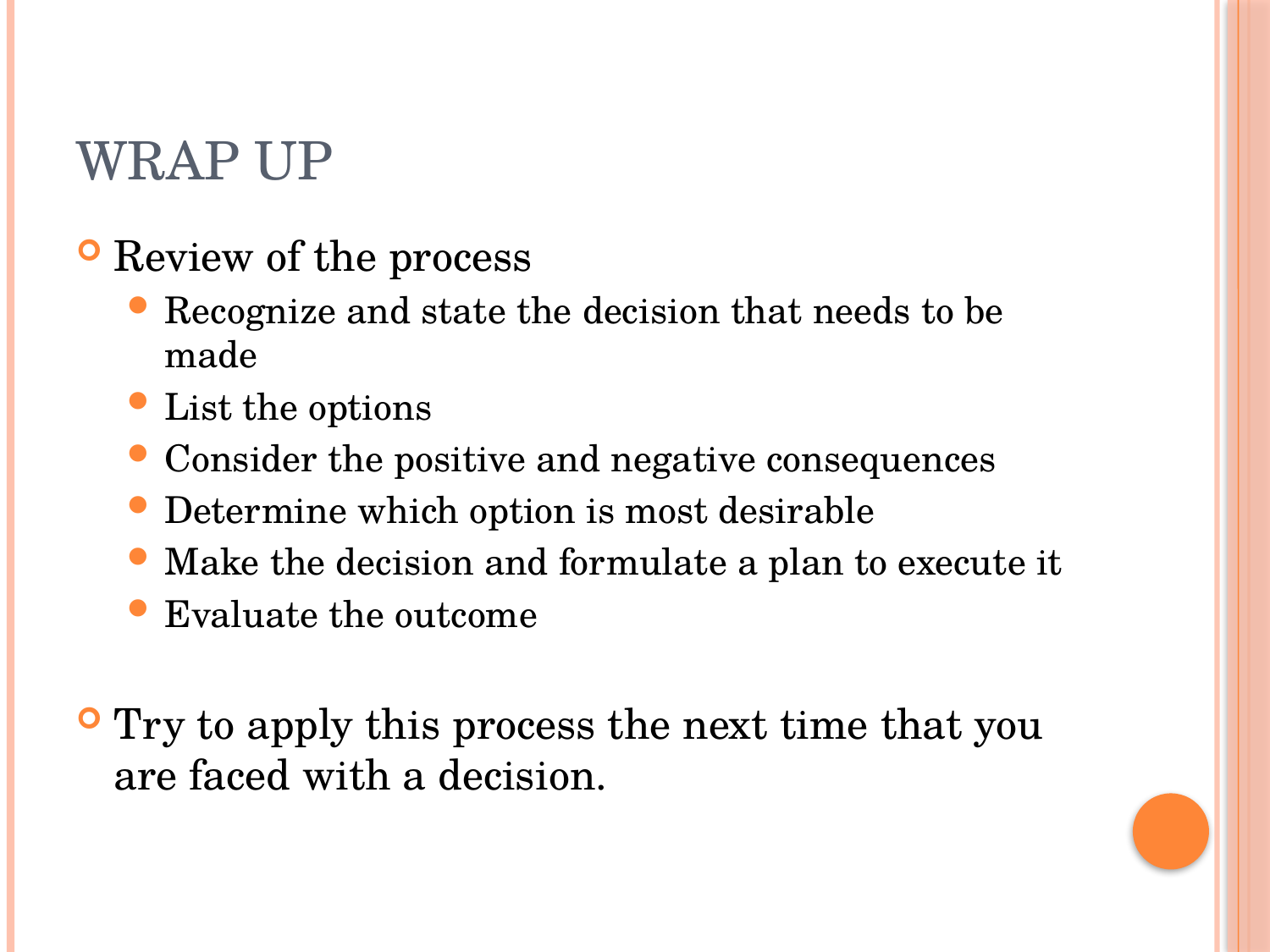

# Wrap up
Review of the process
Recognize and state the decision that needs to be made
List the options
Consider the positive and negative consequences
Determine which option is most desirable
Make the decision and formulate a plan to execute it
Evaluate the outcome

Try to apply this process the next time that you are faced with a decision.